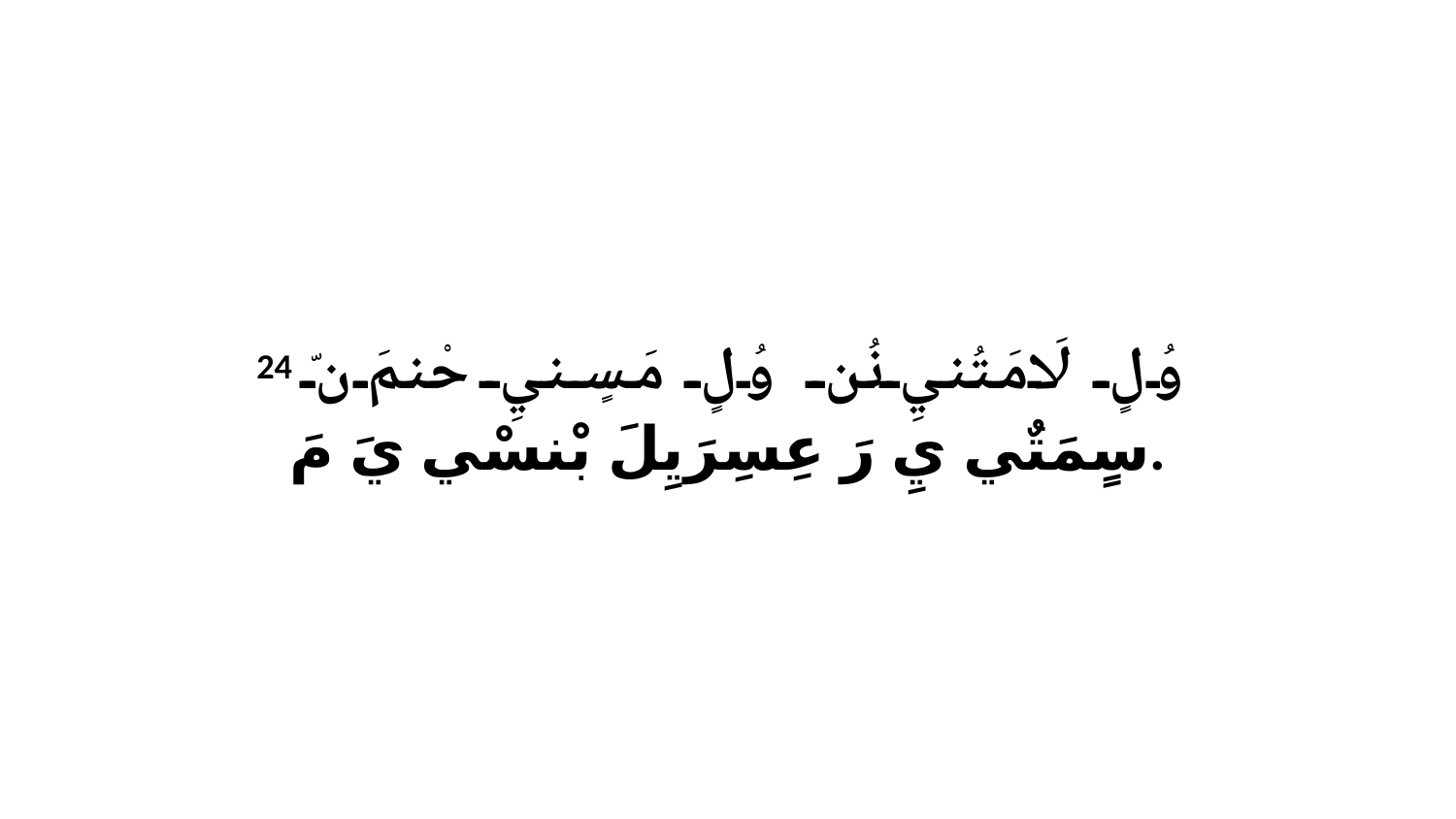

24 وُلٍ لَامَتُنيِ نُن وُلٍ مَسٍنيِ حْنمَ نّ سٍمَتٌي يِ رَ عِسِرَيِلَ بْنسْي يَ مَ.